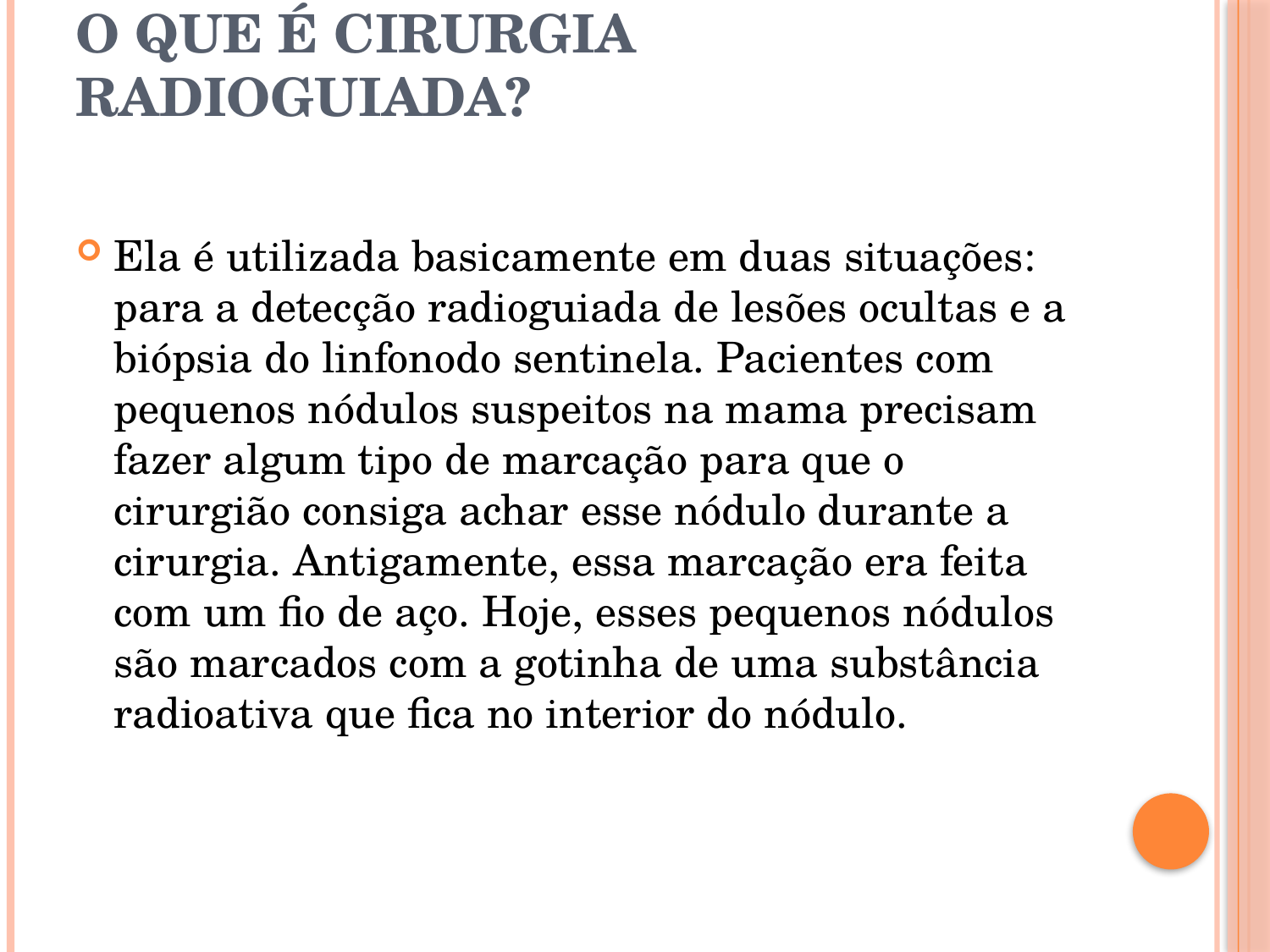

# O que é cirurgia radioguiada?
Ela é utilizada basicamente em duas situações: para a detecção radioguiada de lesões ocultas e a biópsia do linfonodo sentinela. Pacientes com pequenos nódulos suspeitos na mama precisam fazer algum tipo de marcação para que o cirurgião consiga achar esse nódulo durante a cirurgia. Antigamente, essa marcação era feita com um fio de aço. Hoje, esses pequenos nódulos são marcados com a gotinha de uma substância radioativa que fica no interior do nódulo.